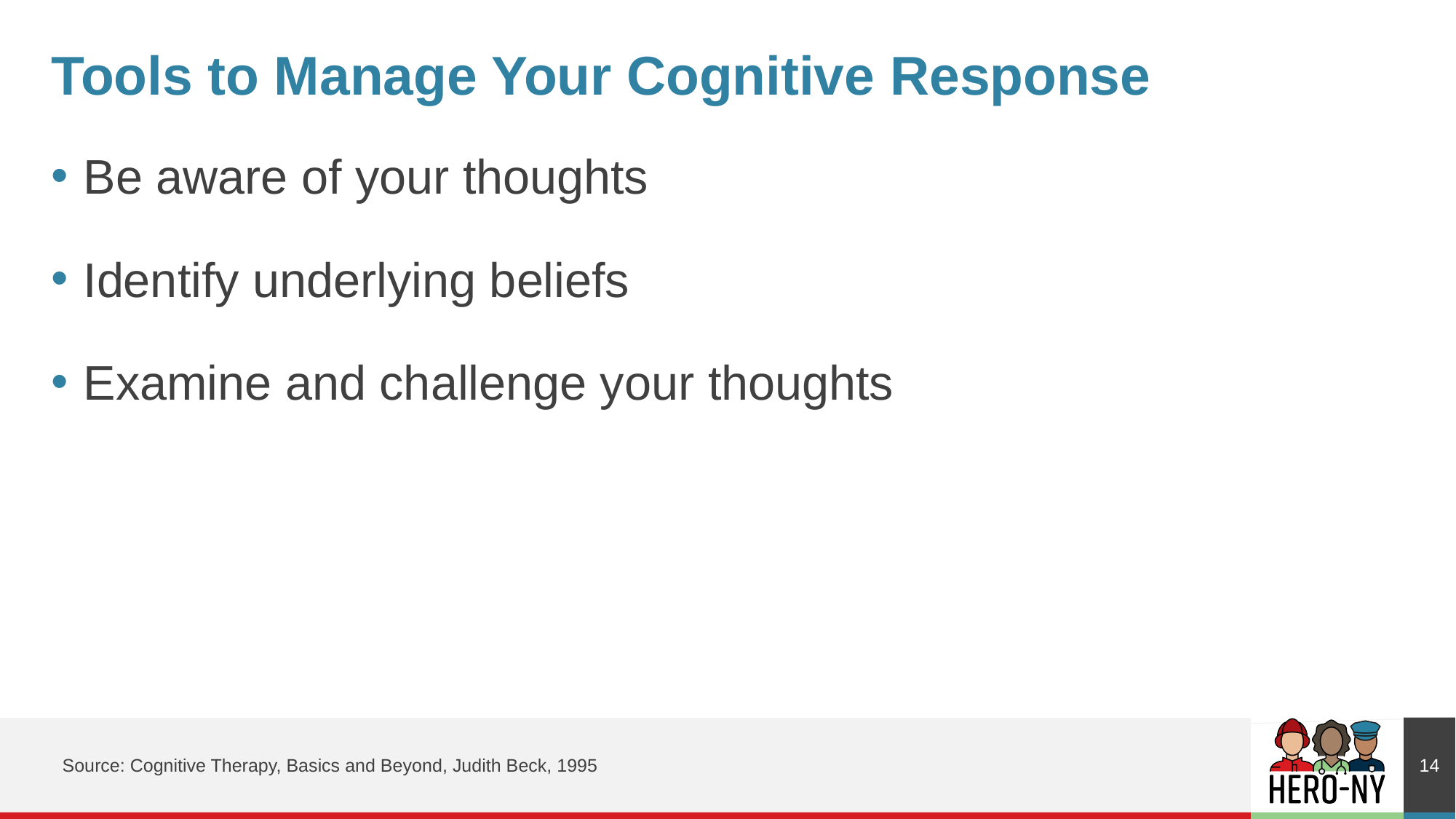

# Tools to Manage Your Cognitive Response
Be aware of your thoughts

Identify underlying beliefs

Examine and challenge your thoughts
14
Source: Cognitive Therapy, Basics and Beyond, Judith Beck, 1995